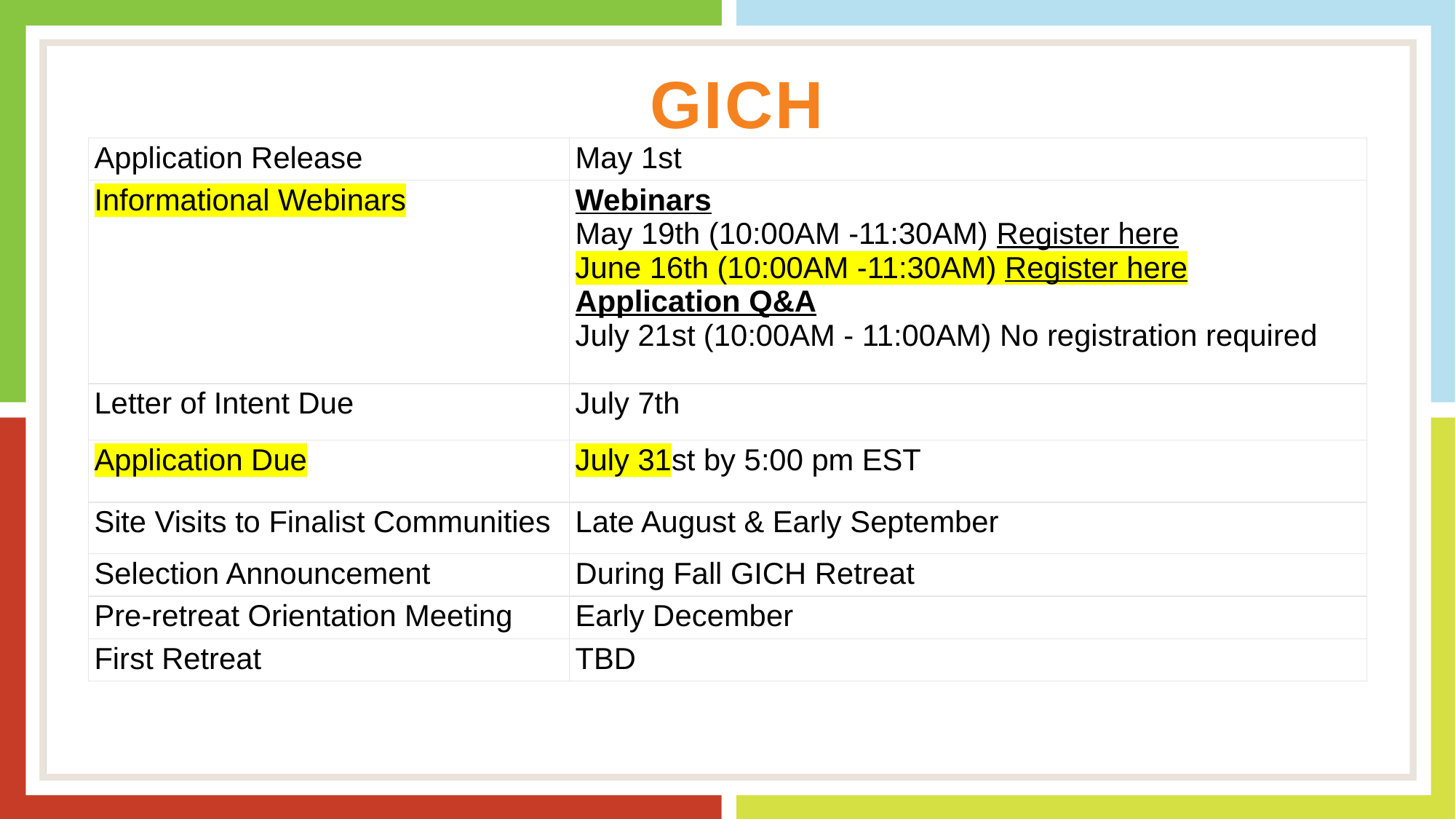

GICH
| Application Release | May 1st |
| --- | --- |
| Informational Webinars | Webinars May 19th (10:00AM -11:30AM) Register here June 16th (10:00AM -11:30AM) Register here Application Q&A  July 21st (10:00AM - 11:00AM) No registration required |
| Letter of Intent Due | July 7th |
| Application Due | July 31st by 5:00 pm EST |
| Site Visits to Finalist Communities | Late August & Early September |
| Selection Announcement | During Fall GICH Retreat |
| Pre-retreat Orientation Meeting | Early December |
| First Retreat | TBD |